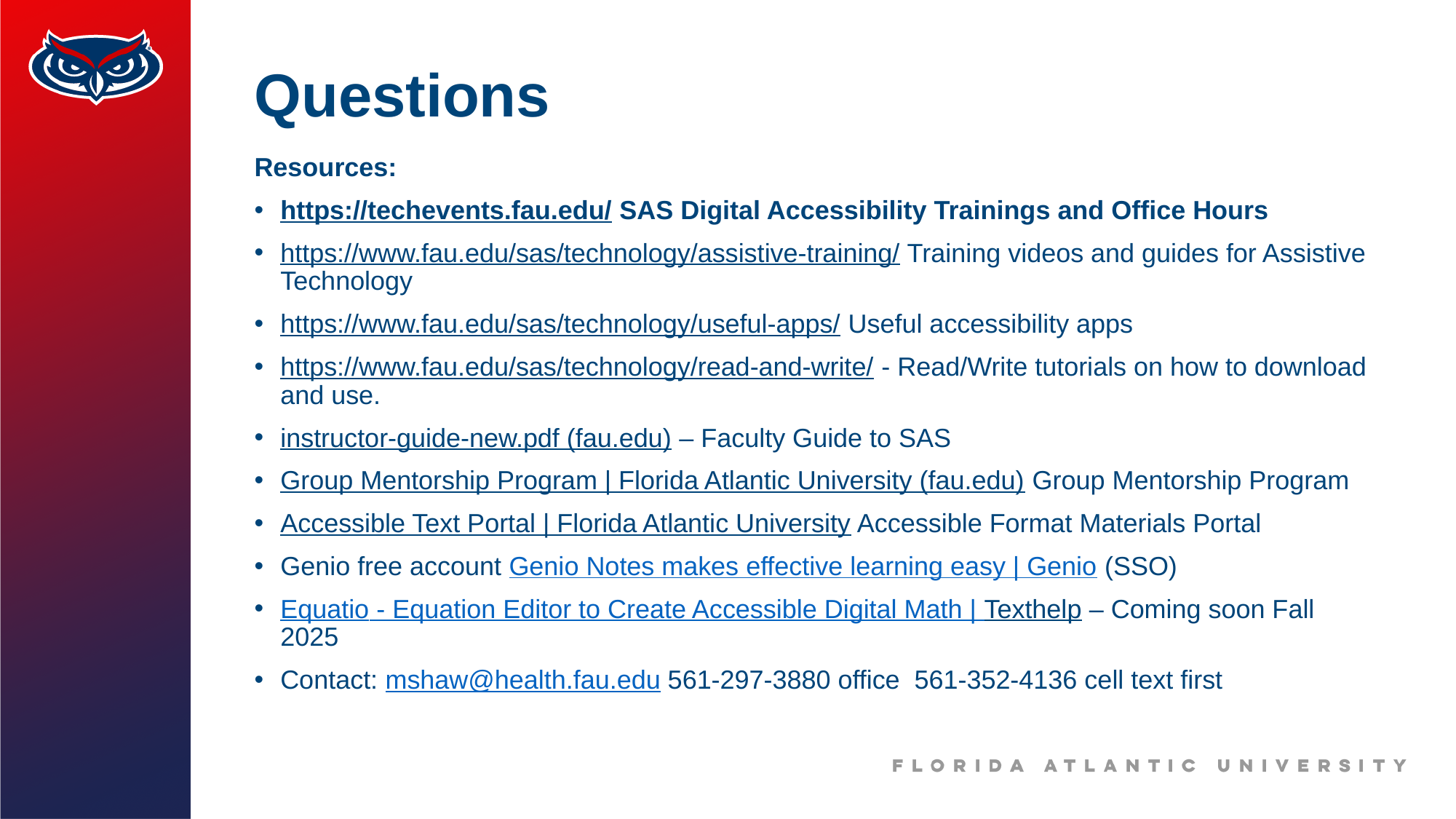

# Questions
Resources:
https://techevents.fau.edu/ SAS Digital Accessibility Trainings and Office Hours
https://www.fau.edu/sas/technology/assistive-training/ Training videos and guides for Assistive Technology
https://www.fau.edu/sas/technology/useful-apps/ Useful accessibility apps
https://www.fau.edu/sas/technology/read-and-write/ - Read/Write tutorials on how to download and use.
instructor-guide-new.pdf (fau.edu) – Faculty Guide to SAS
Group Mentorship Program | Florida Atlantic University (fau.edu) Group Mentorship Program
Accessible Text Portal | Florida Atlantic University Accessible Format Materials Portal
Genio free account Genio Notes makes effective learning easy | Genio (SSO)
Equatio - Equation Editor to Create Accessible Digital Math | Texthelp – Coming soon Fall 2025
Contact: mshaw@health.fau.edu 561-297-3880 office  561-352-4136 cell text first